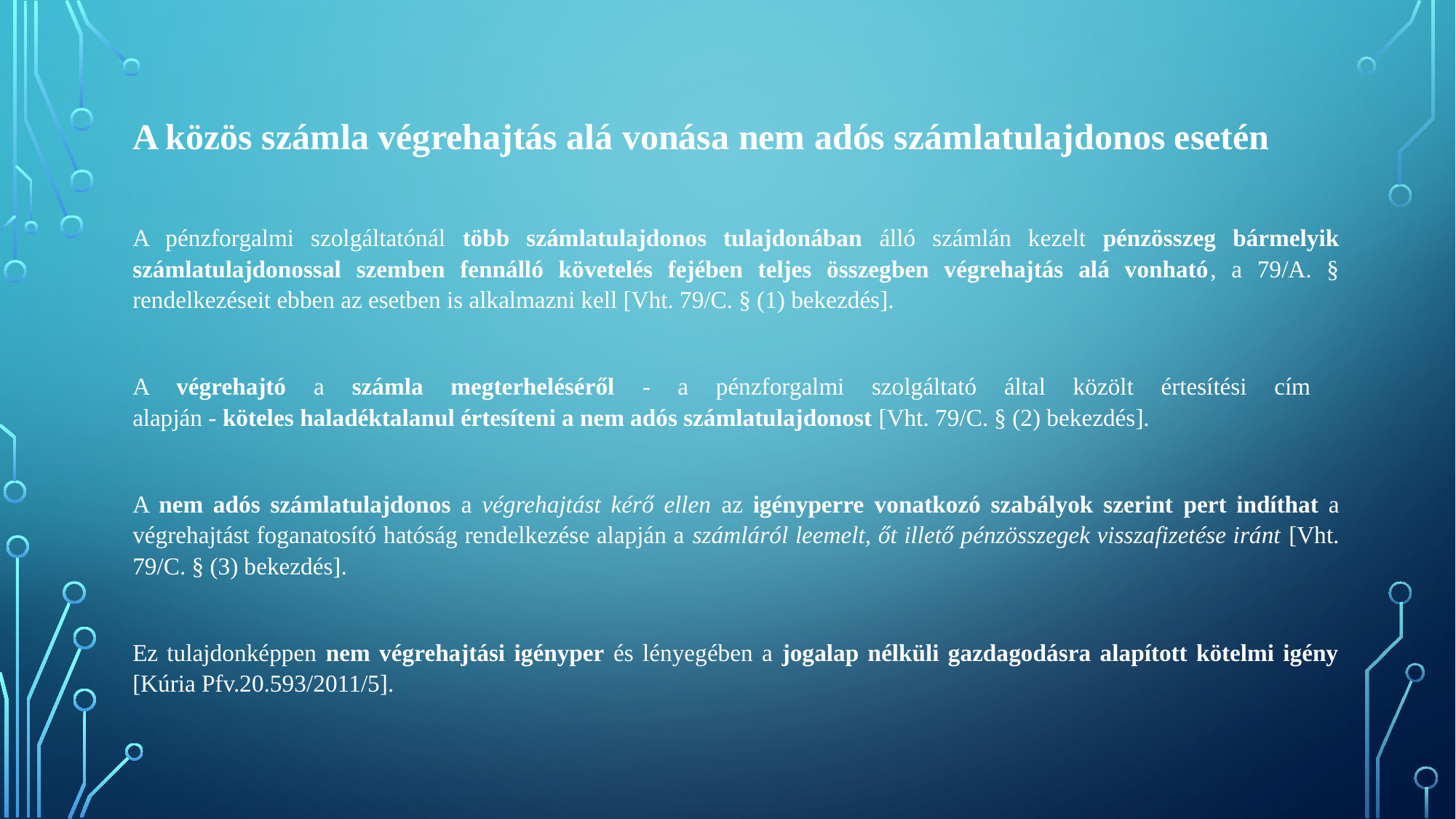

A közös számla végrehajtás alá vonása nem adós számlatulajdonos esetén

A pénzforgalmi szolgáltatónál több számlatulajdonos tulajdonában álló számlán kezelt pénzösszeg bármelyik számlatulajdonossal szemben fennálló követelés fejében teljes összegben végrehajtás alá vonható, a 79/A. § rendelkezéseit ebben az esetben is alkalmazni kell [Vht. 79/C. § (1) bekezdés].

A végrehajtó a számla megterheléséről - a pénzforgalmi szolgáltató által közölt értesítési cím
alapján - köteles haladéktalanul értesíteni a nem adós számlatulajdonost [Vht. 79/C. § (2) bekezdés].

A nem adós számlatulajdonos a végrehajtást kérő ellen az igényperre vonatkozó szabályok szerint pert indíthat a végrehajtást foganatosító hatóság rendelkezése alapján a számláról leemelt, őt illető pénzösszegek visszafizetése iránt [Vht. 79/C. § (3) bekezdés].

Ez tulajdonképpen nem végrehajtási igényper és lényegében a jogalap nélküli gazdagodásra alapított kötelmi igény [Kúria Pfv.20.593/2011/5].